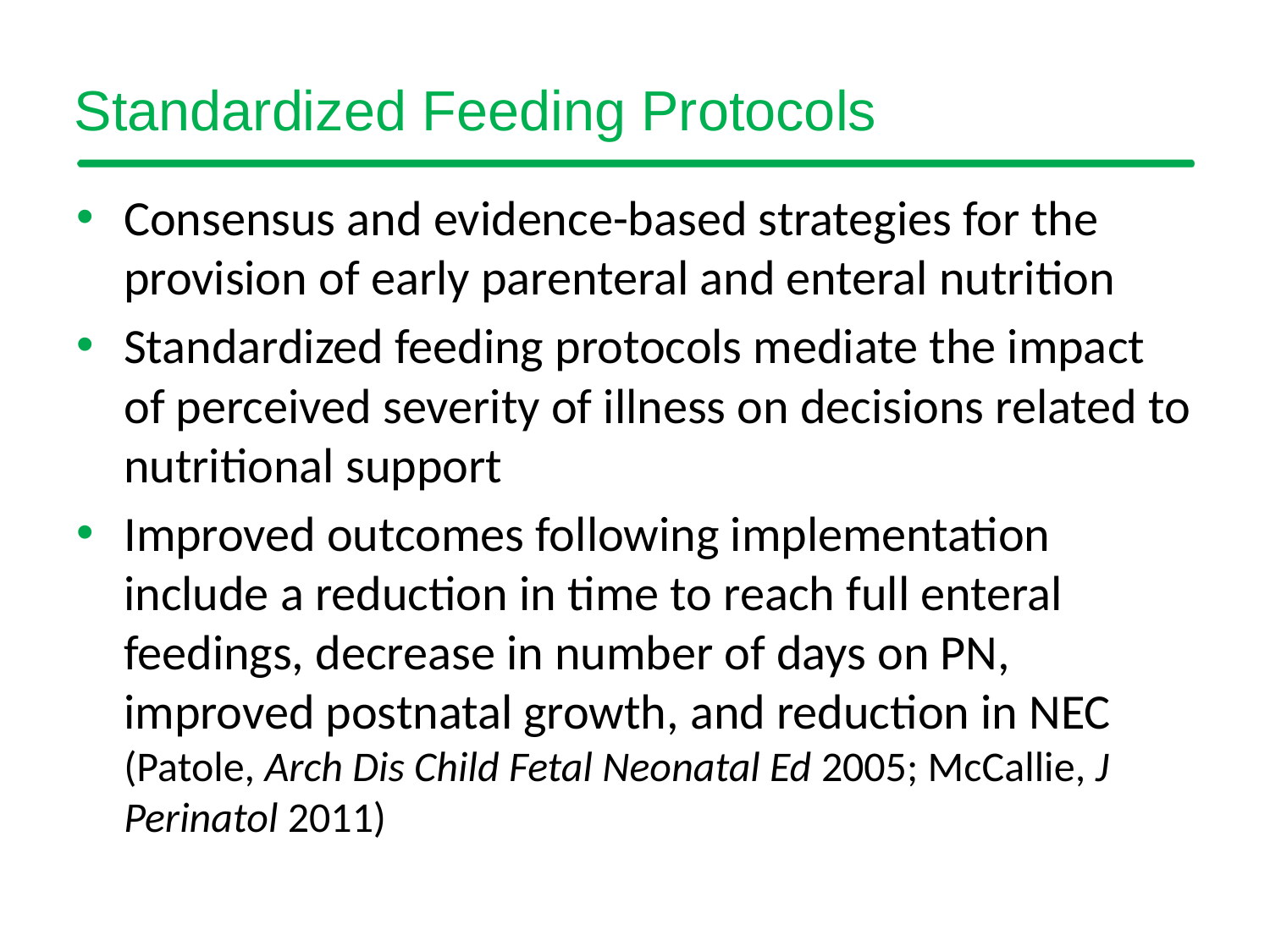

# Standardized Feeding Protocols
Consensus and evidence-based strategies for the provision of early parenteral and enteral nutrition
Standardized feeding protocols mediate the impact of perceived severity of illness on decisions related to nutritional support
Improved outcomes following implementation include a reduction in time to reach full enteral feedings, decrease in number of days on PN, improved postnatal growth, and reduction in NEC (Patole, Arch Dis Child Fetal Neonatal Ed 2005; McCallie, J Perinatol 2011)